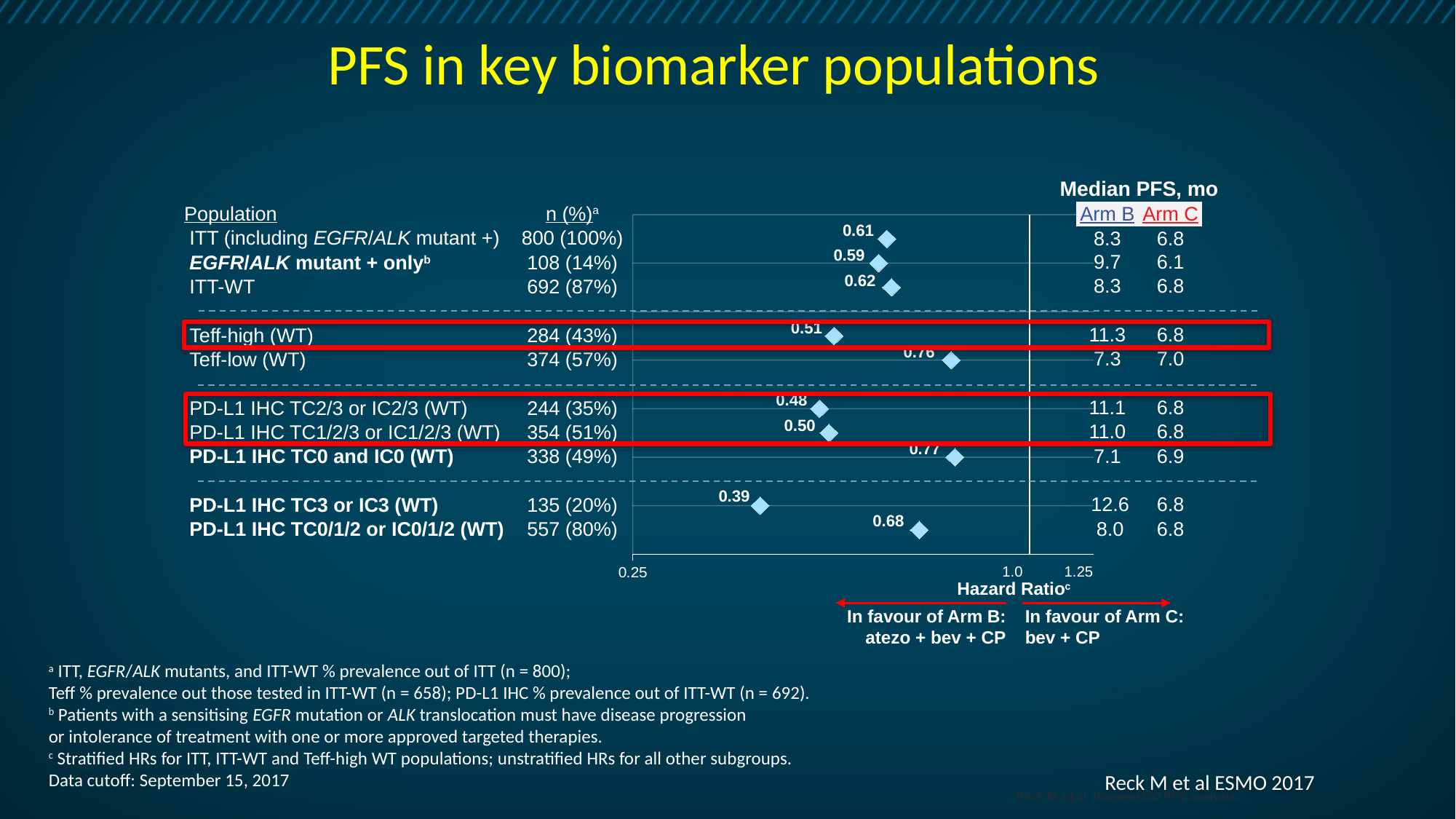

# PFS in key biomarker populations
Median PFS, mo
| Population | n (%)a |
| --- | --- |
| ITT (including EGFR/ALK mutant +) | 800 (100%) |
| EGFR/ALK mutant + onlyb | 108 (14%) |
| ITT-WT | 692 (87%) |
|  |  |
| Teff-high (WT) | 284 (43%) |
| Teff-low (WT) | 374 (57%) |
|  |  |
| PD-L1 IHC TC2/3 or IC2/3 (WT) | 244 (35%) |
| PD-L1 IHC TC1/2/3 or IC1/2/3 (WT) | 354 (51%) |
| PD-L1 IHC TC0 and IC0 (WT) | 338 (49%) |
|  |  |
| PD-L1 IHC TC3 or IC3 (WT) | 135 (20%) |
| PD-L1 IHC TC0/1/2 or IC0/1/2 (WT) | 557 (80%) |
| Arm B | Arm C |
| --- | --- |
| 8.3 | 6.8 |
| 9.7 | 6.1 |
| 8.3 | 6.8 |
|  |  |
| 11.3 | 6.8 |
| 7.3 | 7.0 |
|  |  |
| 11.1 | 6.8 |
| 11.0 | 6.8 |
| 7.1 | 6.9 |
|  |  |
| 12.6 | 6.8 |
| 8.0 | 6.8 |

### Chart

| Category | Y-Values |
|---|---|
0.61
0.59
0.62
0.51

0.76
0.48

0.50
0.77
0.39
0.68
1.0
1.25
Hazard Ratioc
In favour of Arm B:
atezo + bev + CP
In favour of Arm C:
bev + CP
a ITT, EGFR/ALK mutants, and ITT-WT % prevalence out of ITT (n = 800);
Teff % prevalence out those tested in ITT-WT (n = 658); PD-L1 IHC % prevalence out of ITT-WT (n = 692).
b Patients with a sensitising EGFR mutation or ALK translocation must have disease progression
or intolerance of treatment with one or more approved targeted therapies.
c Stratified HRs for ITT, ITT-WT and Teff-high WT populations; unstratified HRs for all other subgroups.
Data cutoff: September 15, 2017
Reck M et al ESMO 2017